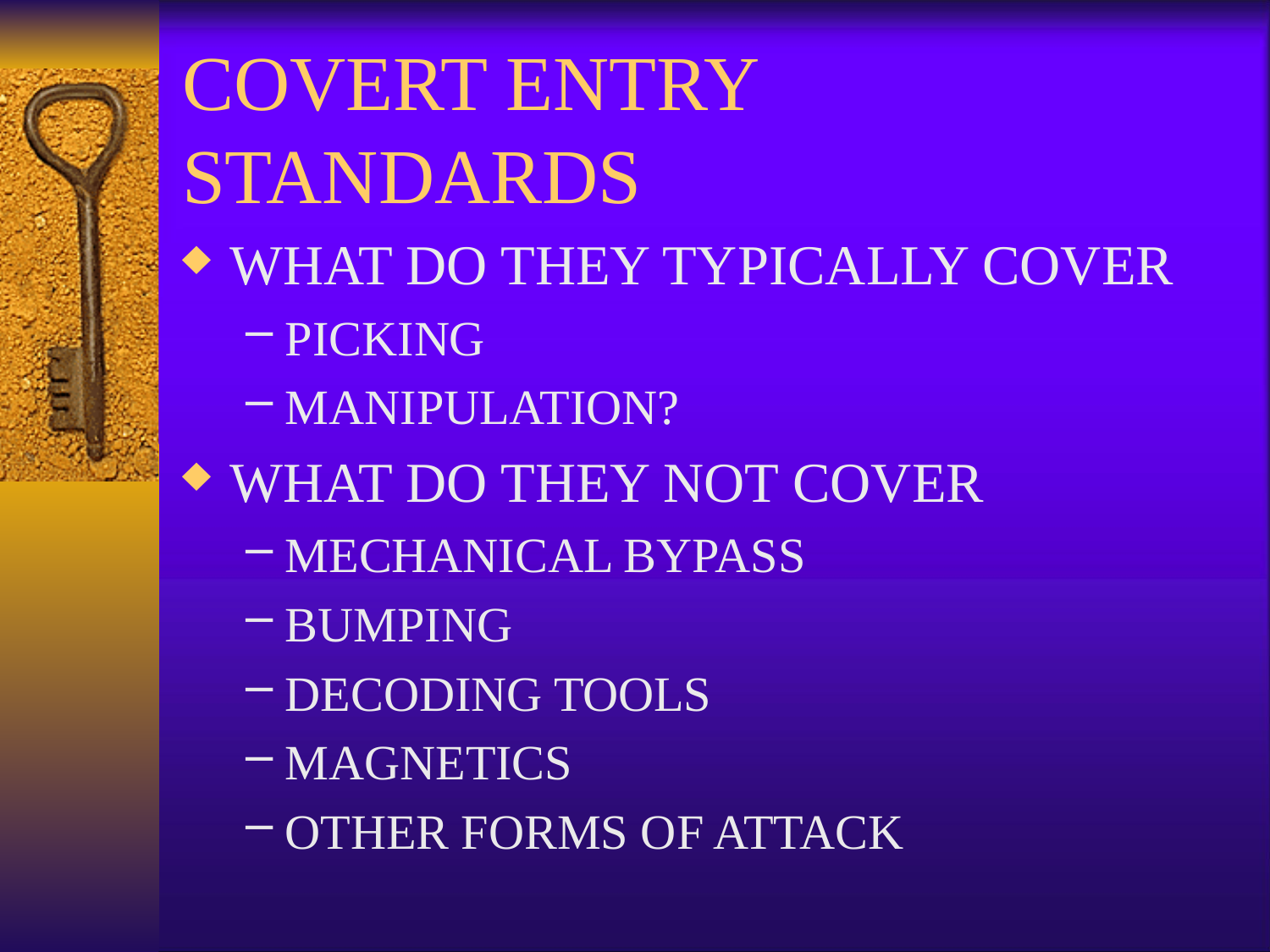

# COVERT ENTRY STANDARDS
WHAT DO THEY TYPICALLY COVER
PICKING
MANIPULATION?
WHAT DO THEY NOT COVER
MECHANICAL BYPASS
BUMPING
DECODING TOOLS
MAGNETICS
OTHER FORMS OF ATTACK